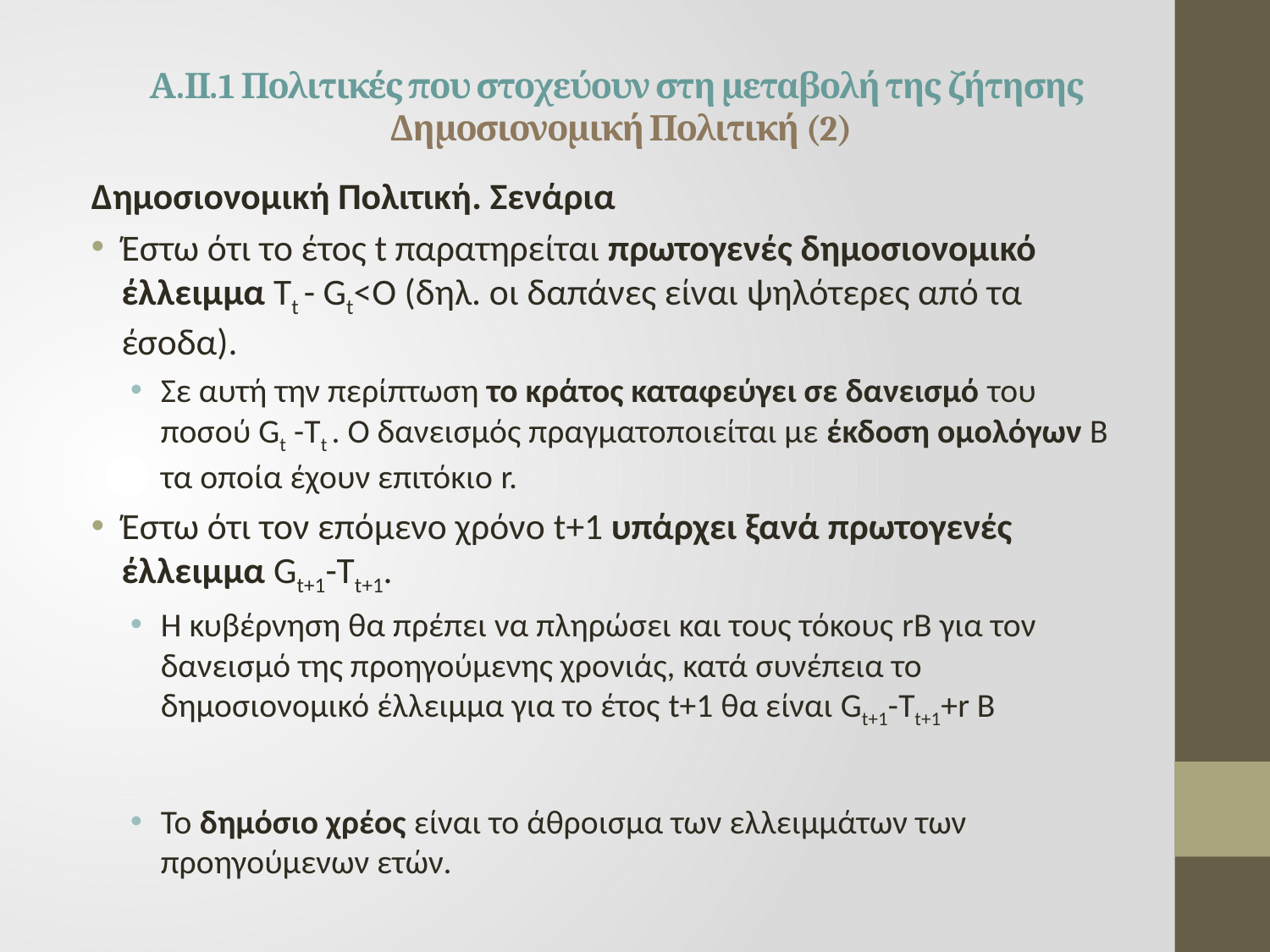

# Α.ΙΙ.1 Πολιτικές που στοχεύουν στη μεταβολή της ζήτησης Δημοσιονομική Πολιτική (2)
Δημοσιονομική Πολιτική. Σενάρια
Έστω ότι το έτος t παρατηρείται πρωτογενές δημοσιονομικό έλλειμμα Tt - Gt<O (δηλ. οι δαπάνες είναι ψηλότερες από τα έσοδα).
Σε αυτή την περίπτωση το κράτος καταφεύγει σε δανεισμό του ποσού Gt -Tt . Ο δανεισμός πραγματοποιείται με έκδοση ομολόγων B τα οποία έχουν επιτόκιο r.
Έστω ότι τον επόμενο χρόνο t+1 υπάρχει ξανά πρωτογενές έλλειμμα Gt+1-Tt+1.
Η κυβέρνηση θα πρέπει να πληρώσει και τους τόκους rB για τον δανεισμό της προηγούμενης χρονιάς, κατά συνέπεια το δημοσιονομικό έλλειμμα για το έτος t+1 θα είναι Gt+1-Tt+1+r B

Το δημόσιο χρέος είναι το άθροισμα των ελλειμμάτων των προηγούμενων ετών.